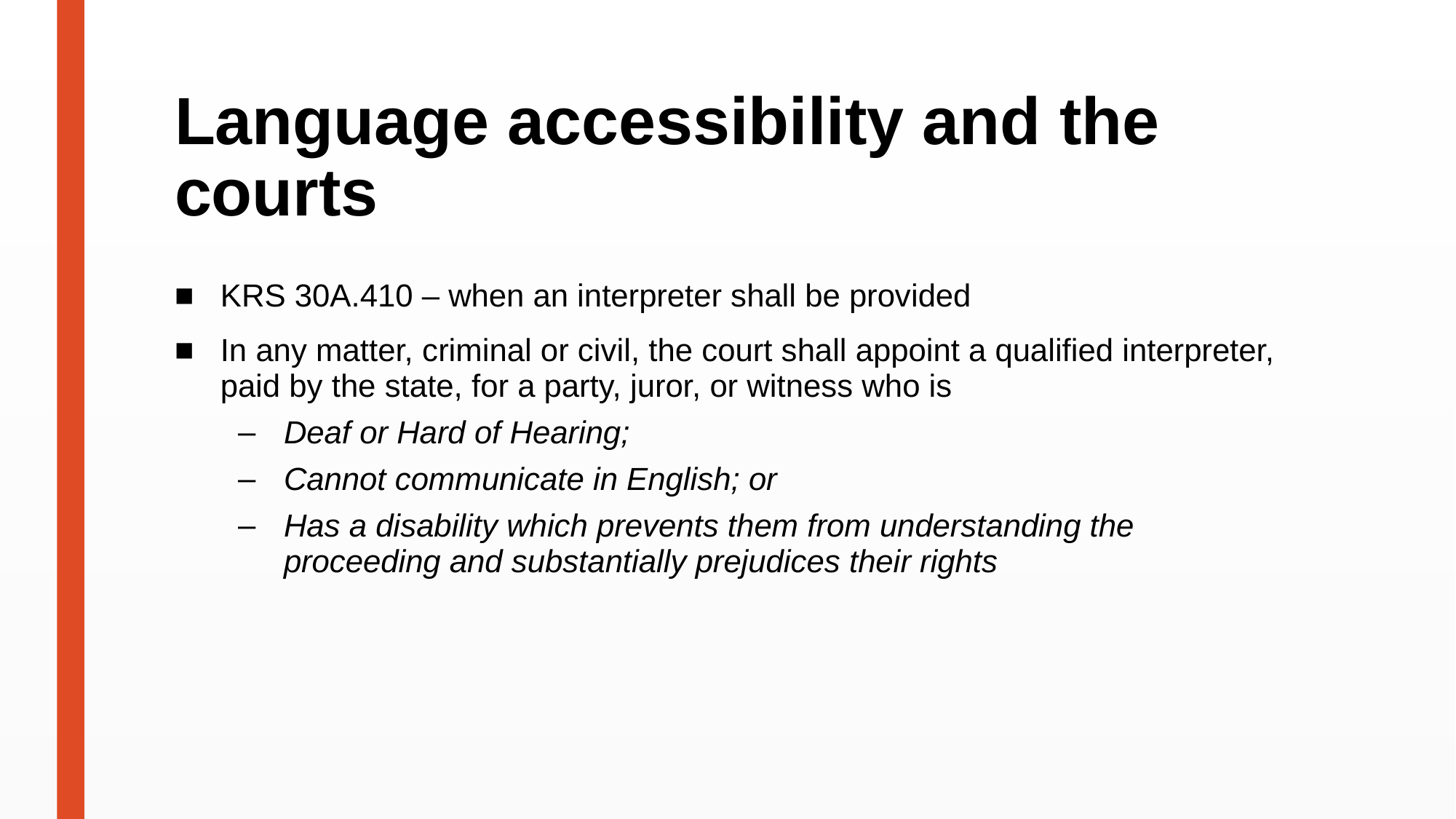

# Language accessibility and the courts
KRS 30A.410 – when an interpreter shall be provided
In any matter, criminal or civil, the court shall appoint a qualified interpreter, paid by the state, for a party, juror, or witness who is
Deaf or Hard of Hearing;
Cannot communicate in English; or
Has a disability which prevents them from understanding the proceeding and substantially prejudices their rights